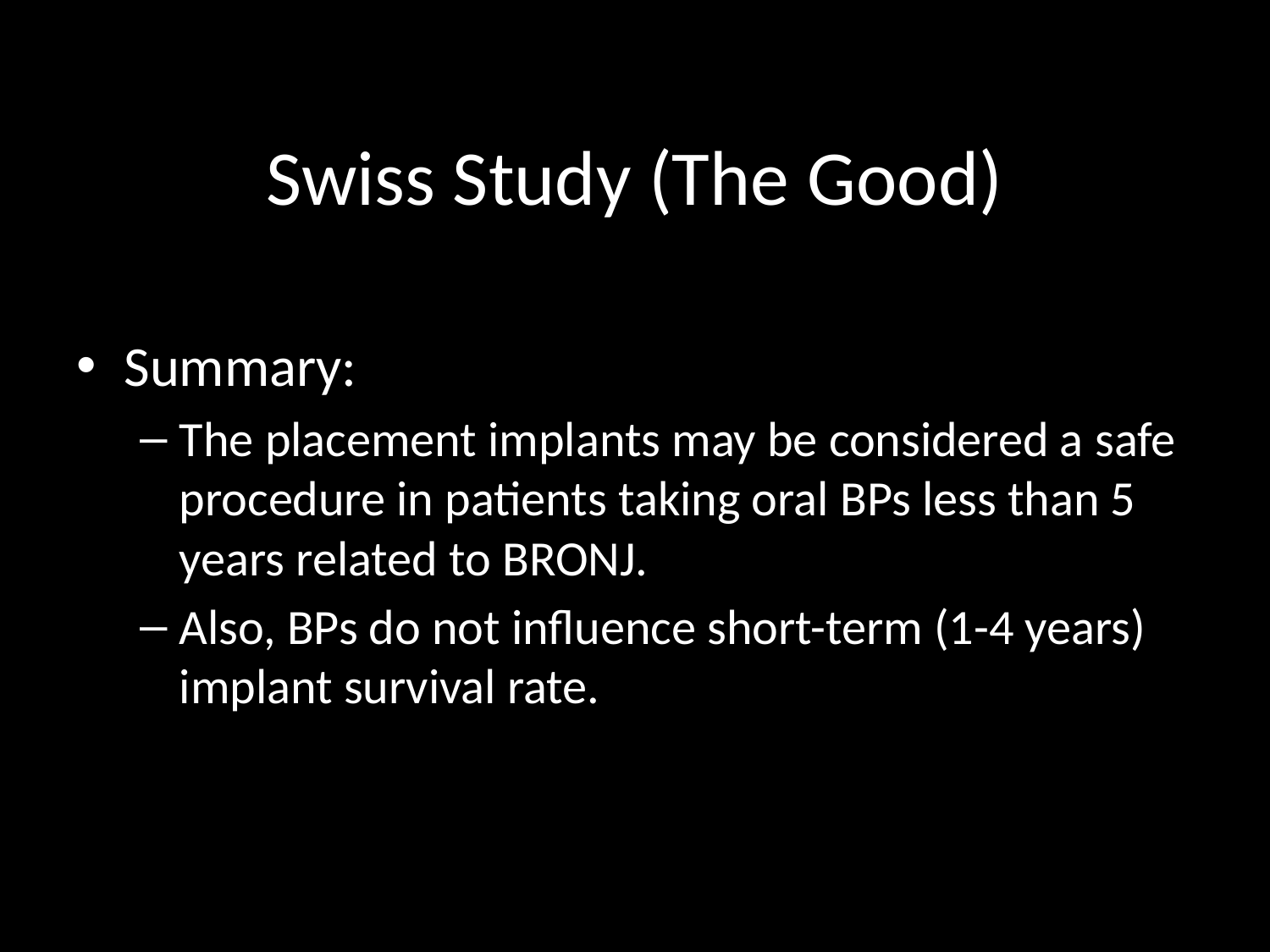

# Swiss Study (The Good)
Summary:
The placement implants may be considered a safe procedure in patients taking oral BPs less than 5 years related to BRONJ.
Also, BPs do not influence short-term (1-4 years) implant survival rate.